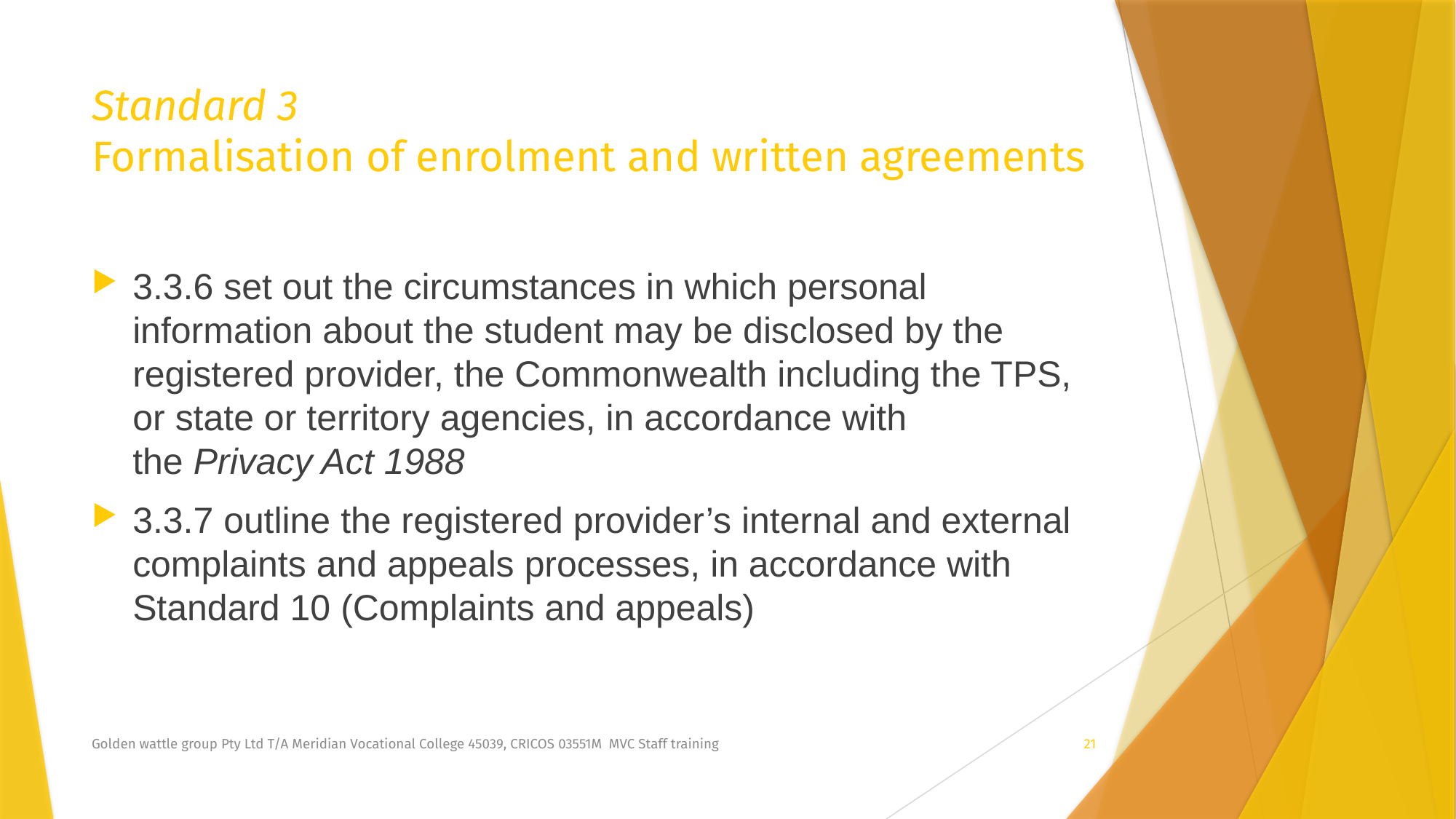

# Standard 3 Formalisation of enrolment and written agreements
3.3.6 set out the circumstances in which personal information about the student may be disclosed by the registered provider, the Commonwealth including the TPS, or state or territory agencies, in accordance with the Privacy Act 1988
3.3.7 outline the registered provider’s internal and external complaints and appeals processes, in accordance with Standard 10 (Complaints and appeals)

Golden wattle group Pty Ltd T/A Meridian Vocational College 45039, CRICOS 03551M  MVC Staff training
21